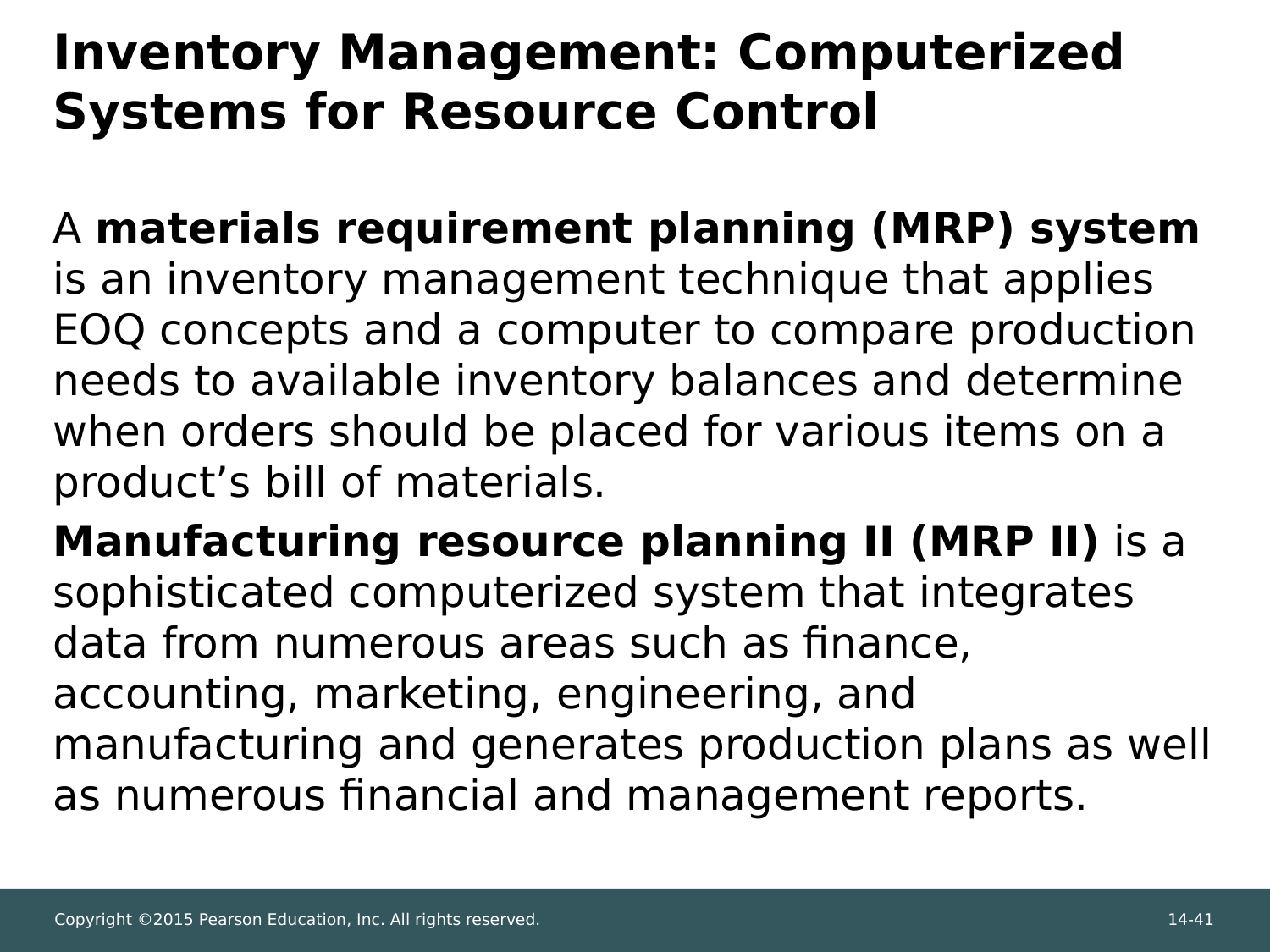

A materials requirement planning (MRP) system is an inventory management technique that applies EOQ concepts and a computer to compare production needs to available inventory balances and determine when orders should be placed for various items on a product’s bill of materials.
Manufacturing resource planning II (MRP II) is a sophisticated computerized system that integrates data from numerous areas such as finance, accounting, marketing, engineering, and manufacturing and generates production plans as well as numerous financial and management reports.

# Inventory Management: Computerized Systems for Resource Control